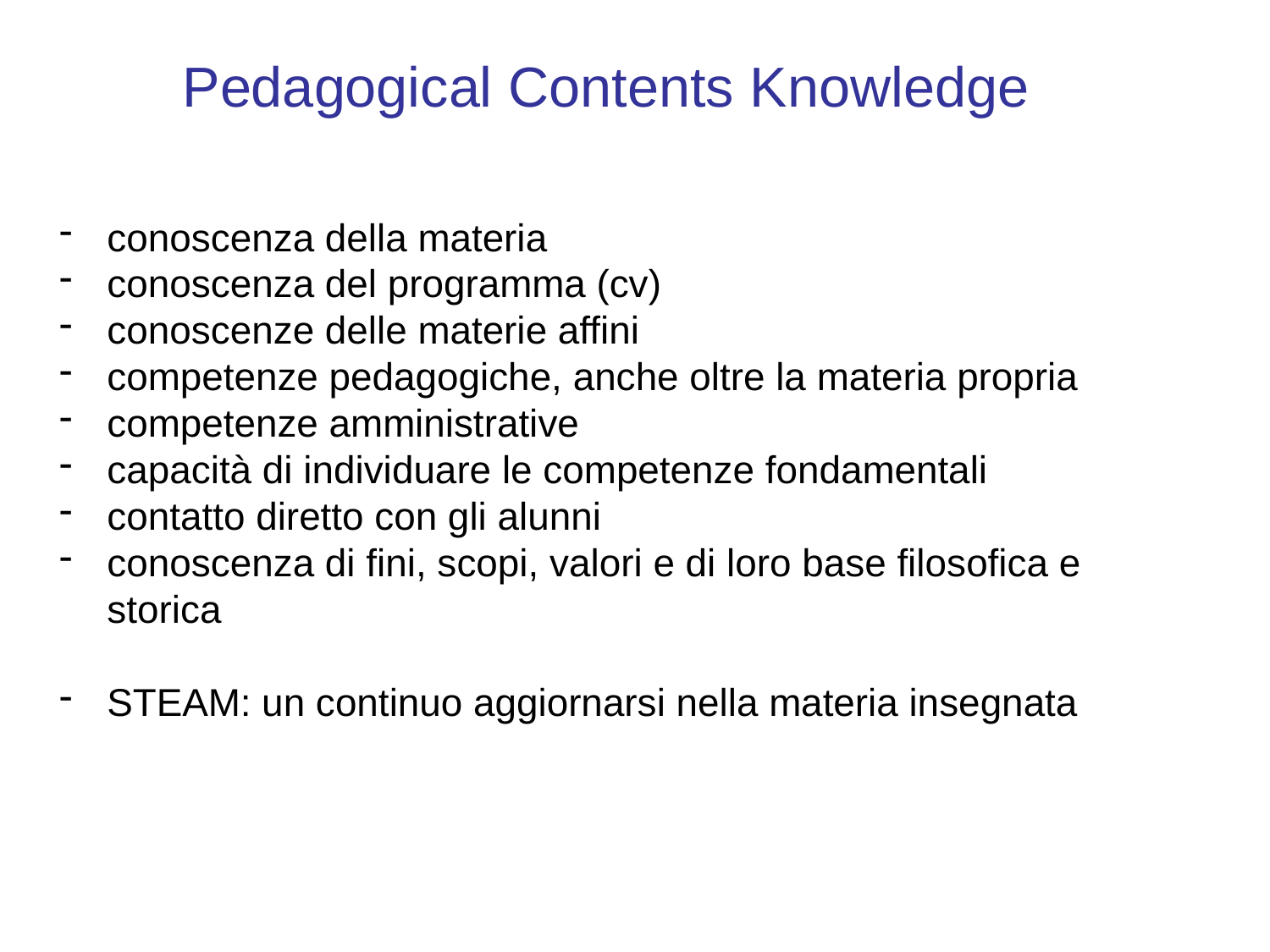

# Pedagogical Contents Knowledge
conoscenza della materia
conoscenza del programma (cv)
conoscenze delle materie affini
competenze pedagogiche, anche oltre la materia propria
competenze amministrative
capacità di individuare le competenze fondamentali
contatto diretto con gli alunni
conoscenza di fini, scopi, valori e di loro base filosofica e storica

STEAM: un continuo aggiornarsi nella materia insegnata